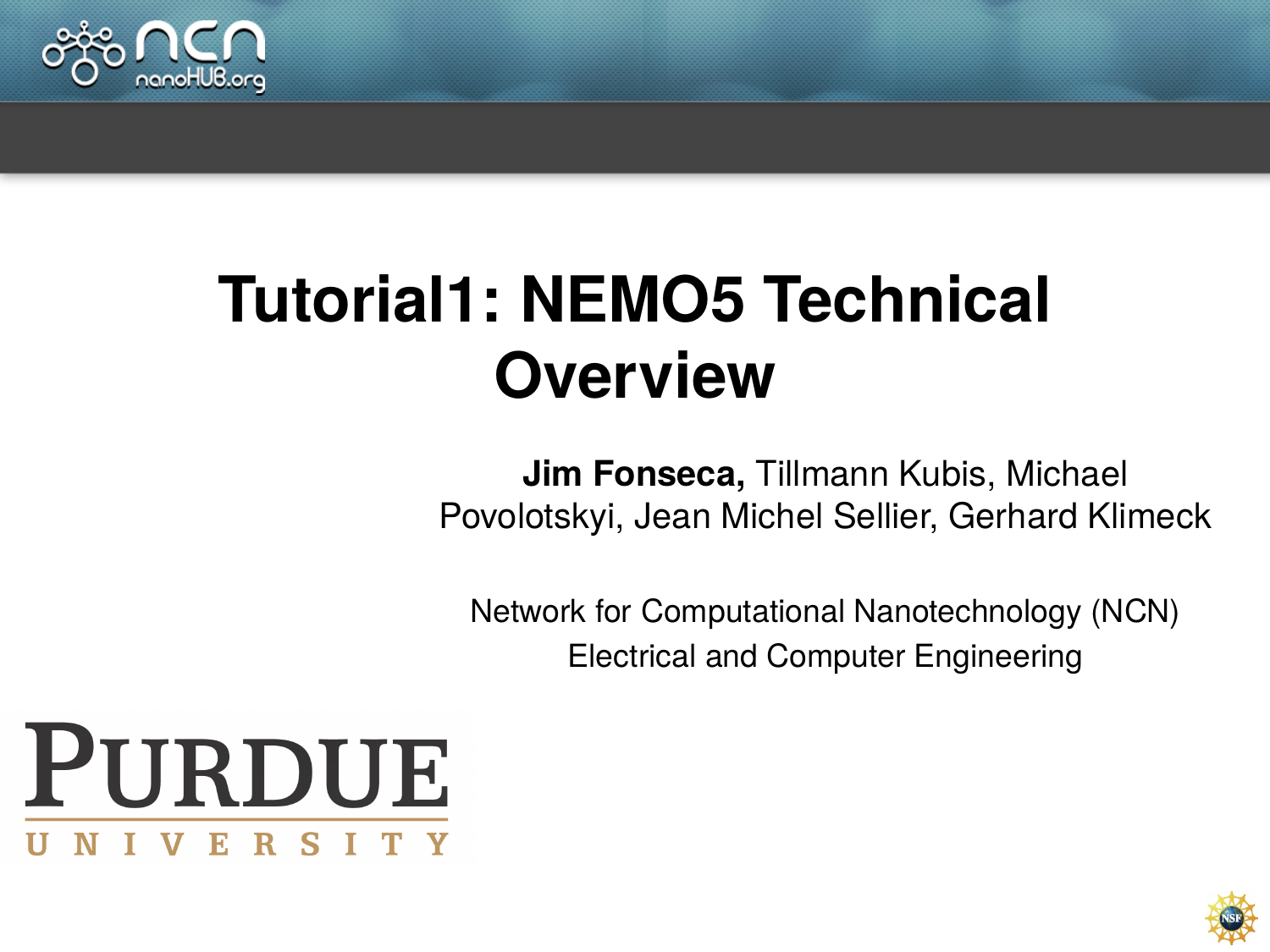

Tutorial1: NEMO5 Technical Overview
Jim Fonseca, Tillmann Kubis, Michael Povolotskyi, Jean Michel Sellier, Gerhard Klimeck

Network for Computational Nanotechnology (NCN)
Electrical and Computer Engineering